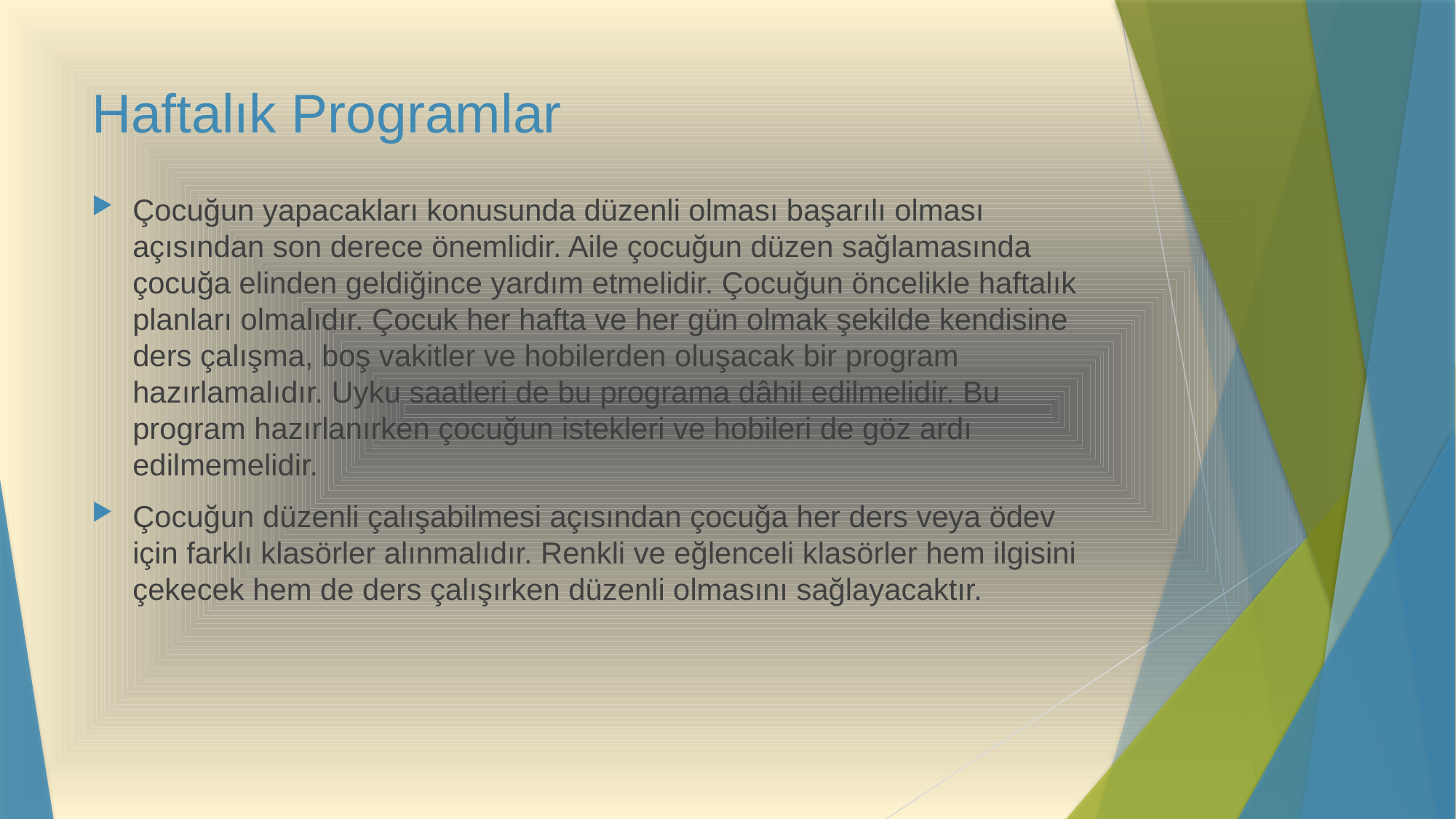

# Haftalık Programlar
Çocuğun yapacakları konusunda düzenli olması başarılı olması açısından son derece önemlidir. Aile çocuğun düzen sağlamasında çocuğa elinden geldiğince yardım etmelidir. Çocuğun öncelikle haftalık planları olmalıdır. Çocuk her hafta ve her gün olmak şekilde kendisine ders çalışma, boş vakitler ve hobilerden oluşacak bir program hazırlamalıdır. Uyku saatleri de bu programa dâhil edilmelidir. Bu program hazırlanırken çocuğun istekleri ve hobileri de göz ardı edilmemelidir.
Çocuğun düzenli çalışabilmesi açısından çocuğa her ders veya ödev için farklı klasörler alınmalıdır. Renkli ve eğlenceli klasörler hem ilgisini çekecek hem de ders çalışırken düzenli olmasını sağlayacaktır.